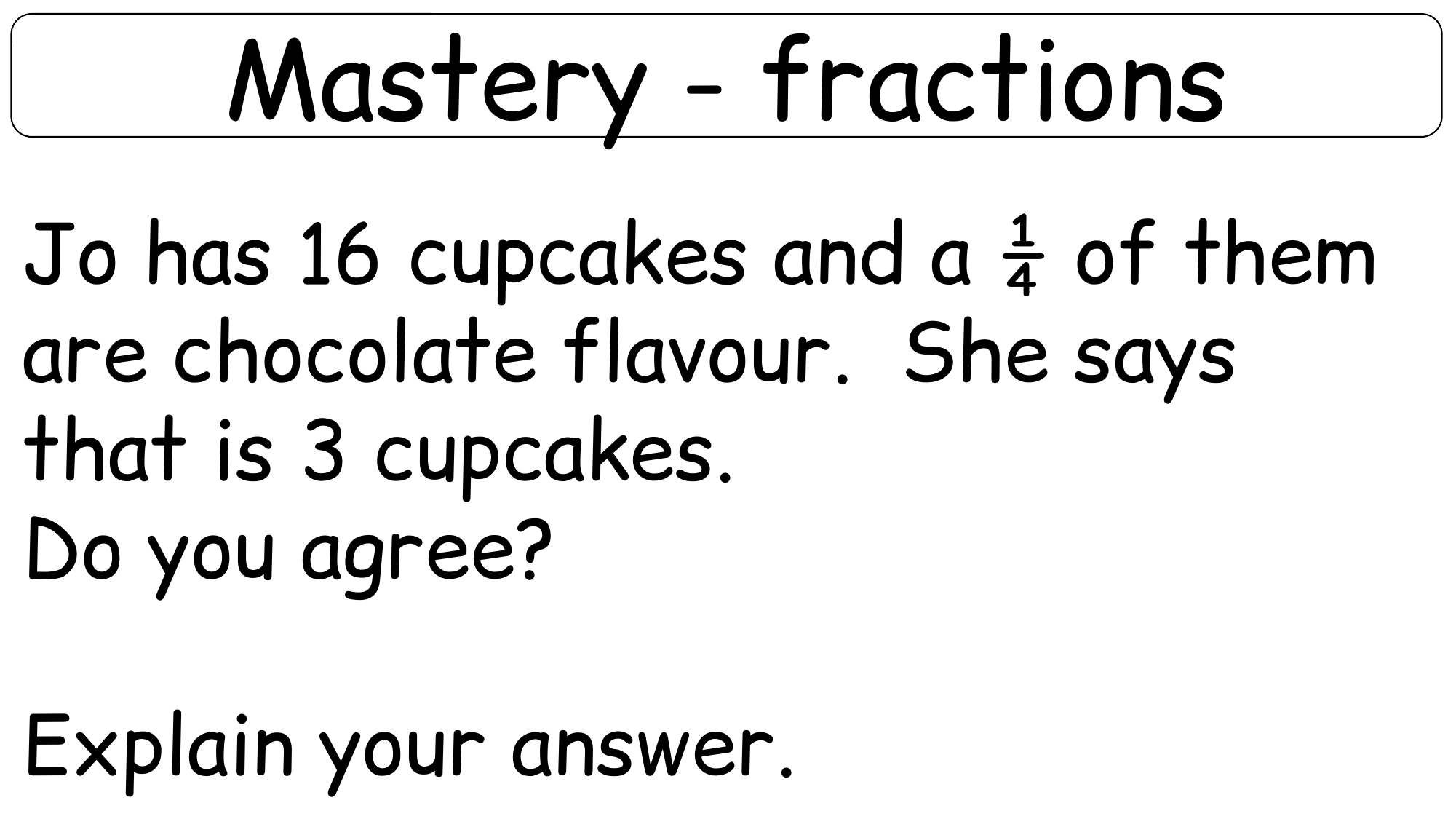

Mastery - fractions
Jo has 16 cupcakes and a ¼ of them are chocolate flavour.  She says that is 3 cupcakes.
Do you agree?

Explain your answer.